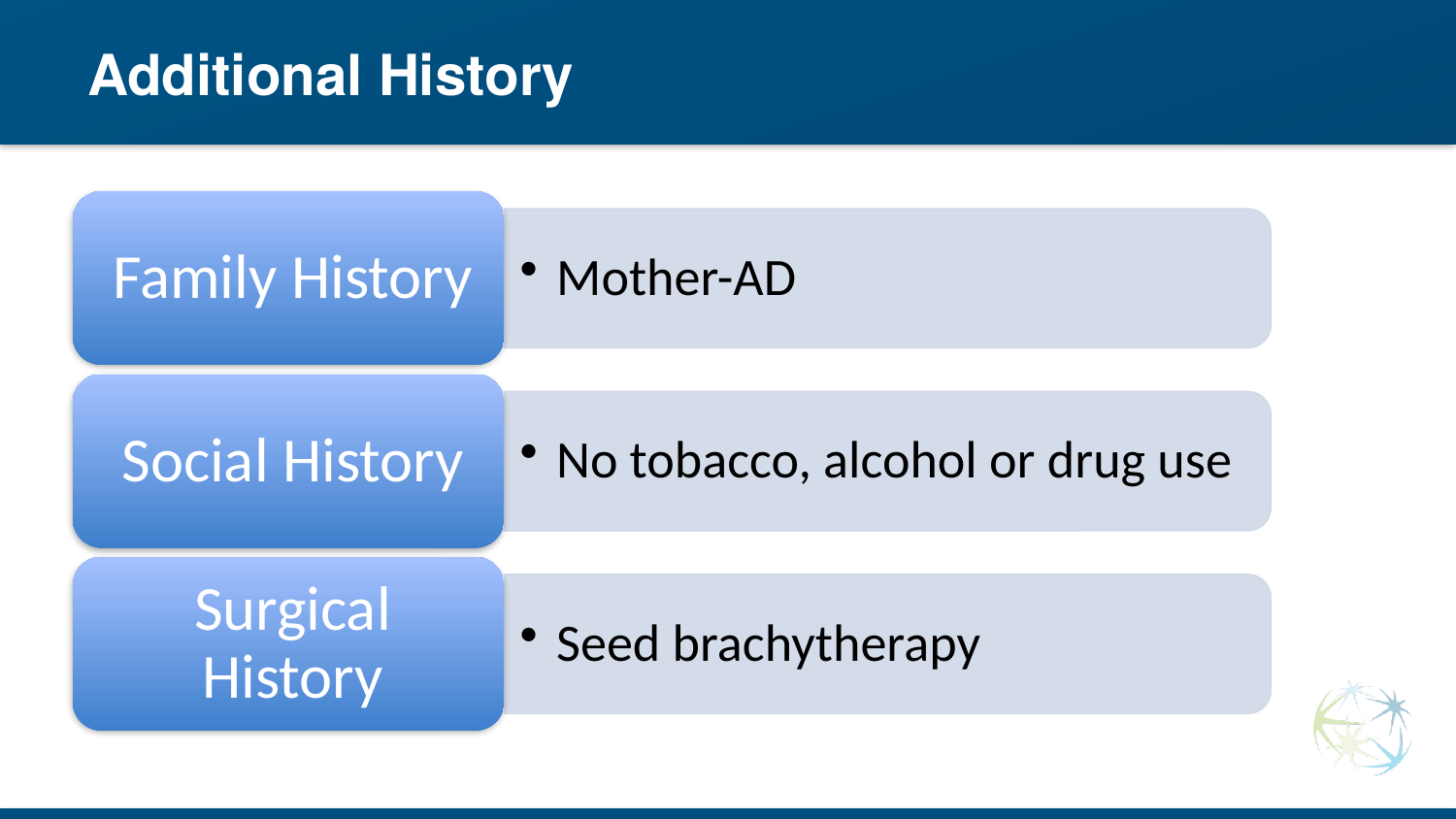

# Additional History
Mother-AD
Family History
No tobacco, alcohol or drug use
Social History
Seed brachytherapy
Surgical History